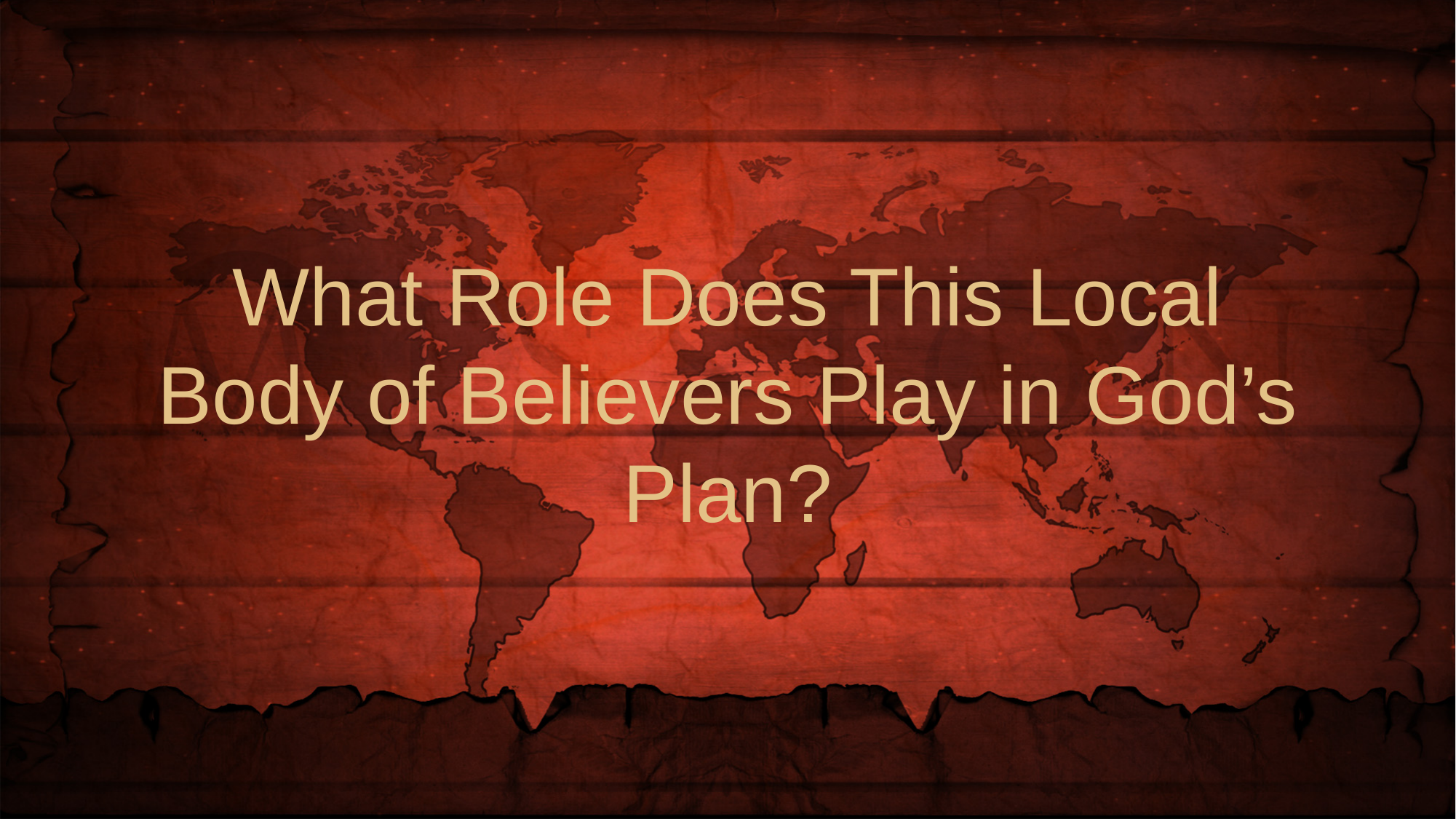

What Role Does This Local Body of Believers Play in God’s Plan?